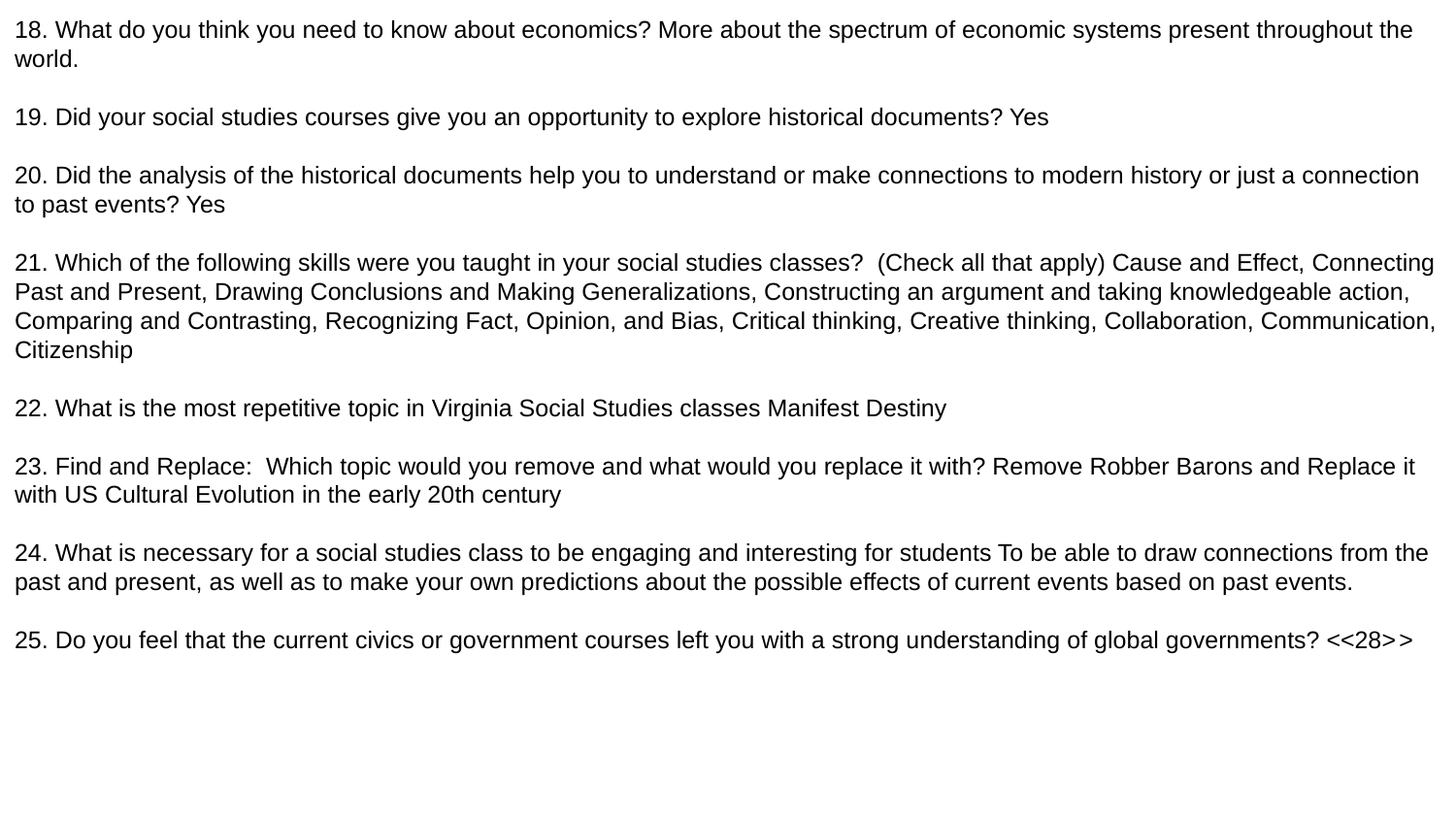

18. What do you think you need to know about economics? More about the spectrum of economic systems present throughout the world.

19. Did your social studies courses give you an opportunity to explore historical documents? Yes

20. Did the analysis of the historical documents help you to understand or make connections to modern history or just a connection to past events? Yes

21. Which of the following skills were you taught in your social studies classes?  (Check all that apply) Cause and Effect, Connecting Past and Present, Drawing Conclusions and Making Generalizations, Constructing an argument and taking knowledgeable action, Comparing and Contrasting, Recognizing Fact, Opinion, and Bias, Critical thinking, Creative thinking, Collaboration, Communication, Citizenship

22. What is the most repetitive topic in Virginia Social Studies classes Manifest Destiny

23. Find and Replace:  Which topic would you remove and what would you replace it with? Remove Robber Barons and Replace it with US Cultural Evolution in the early 20th century

24. What is necessary for a social studies class to be engaging and interesting for students To be able to draw connections from the past and present, as well as to make your own predictions about the possible effects of current events based on past events.

25. Do you feel that the current civics or government courses left you with a strong understanding of global governments? <<28>>